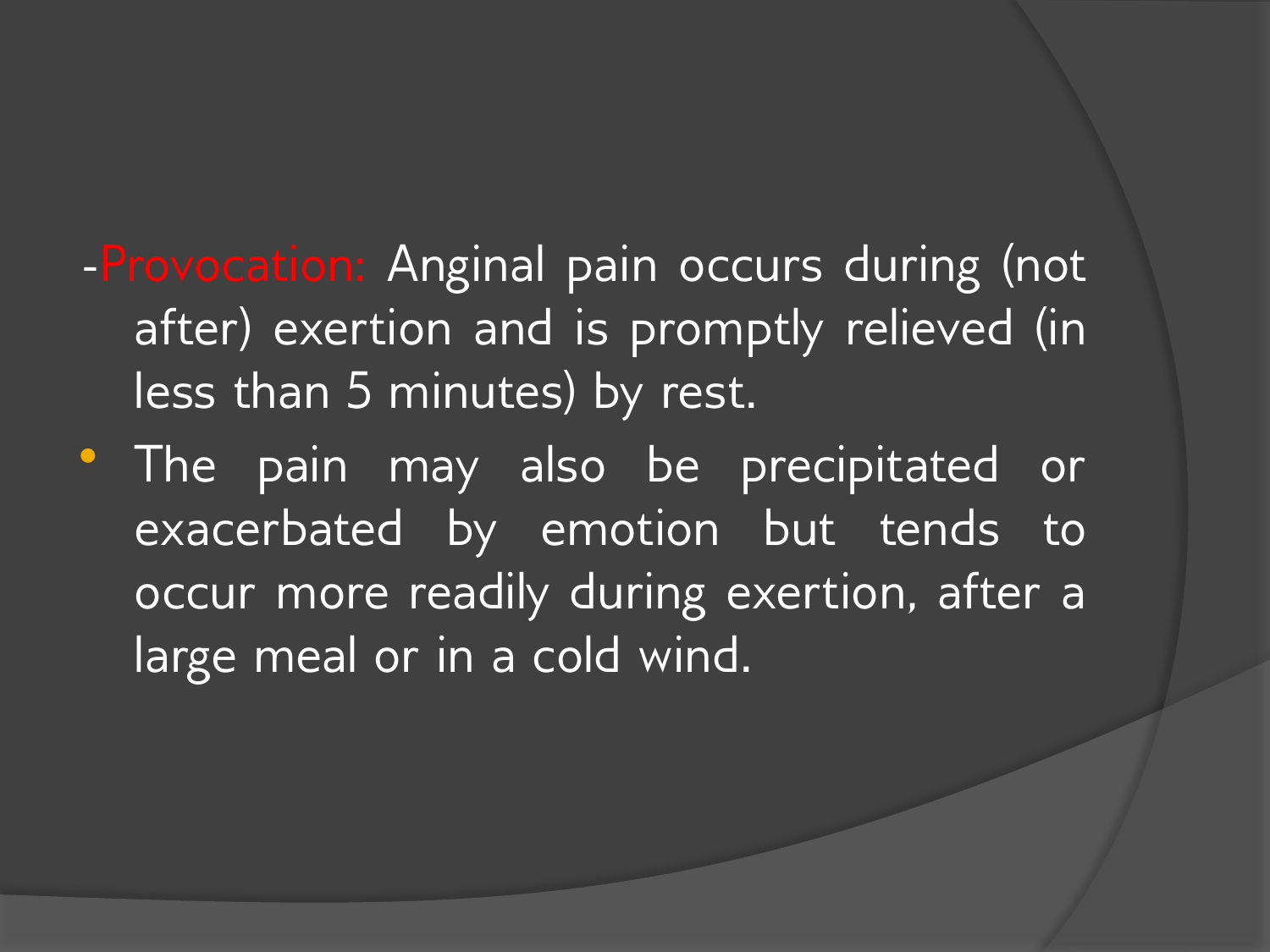

#
-Provocation: Anginal pain occurs during (not after) exertion and is promptly relieved (in less than 5 minutes) by rest.
The pain may also be precipitated or exacerbated by emotion but tends to occur more readily during exertion, after a large meal or in a cold wind.